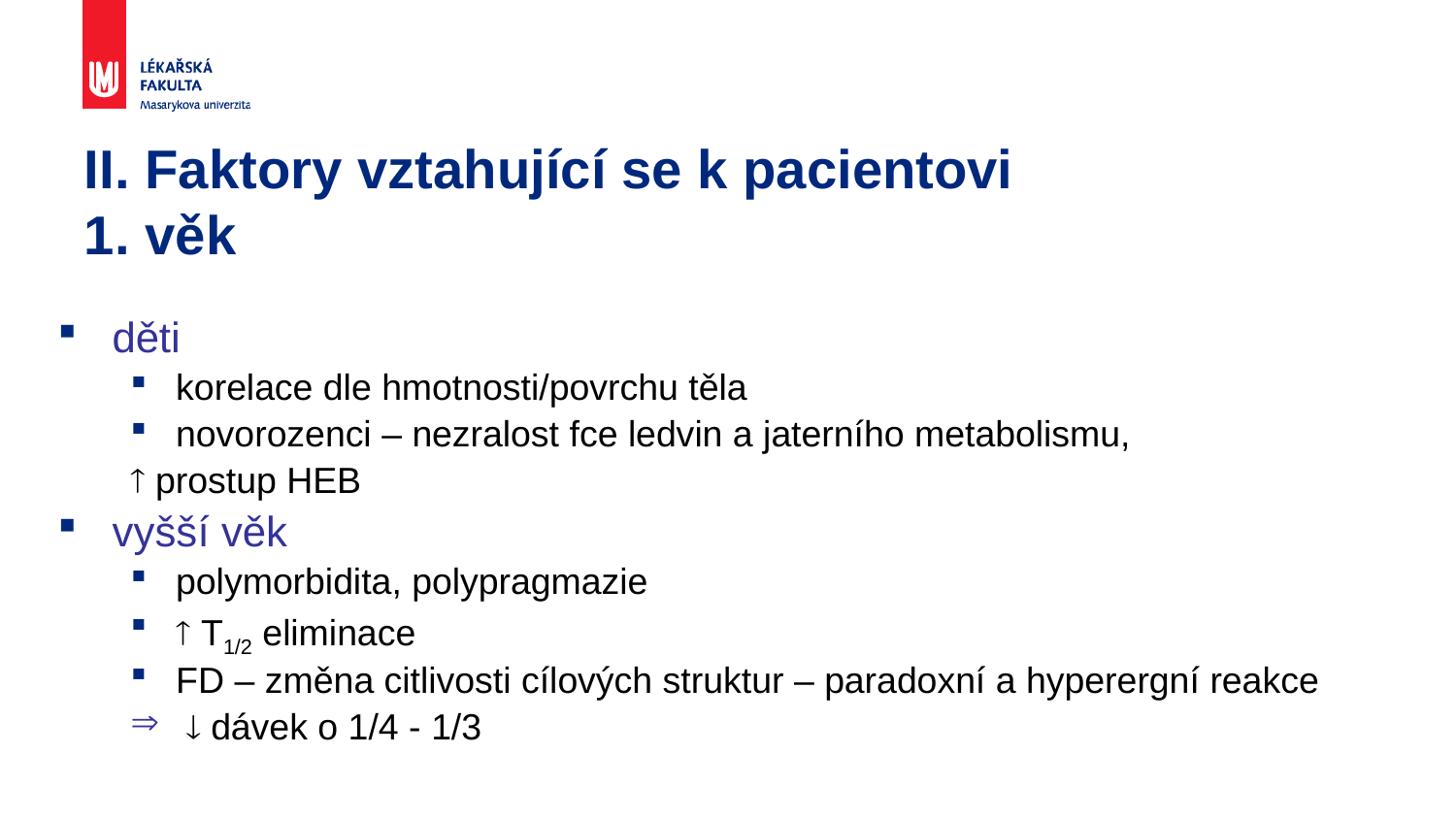

# II. Faktory vztahující se k pacientovi 1. věk
děti
korelace dle hmotnosti/povrchu těla
novorozenci – nezralost fce ledvin a jaterního metabolismu,
↑ prostup HEB
vyšší věk
polymorbidita, polypragmazie
↑ T1/2 eliminace
FD – změna citlivosti cílových struktur – paradoxní a hyperergní reakce
 ↓ dávek o 1/4 - 1/3